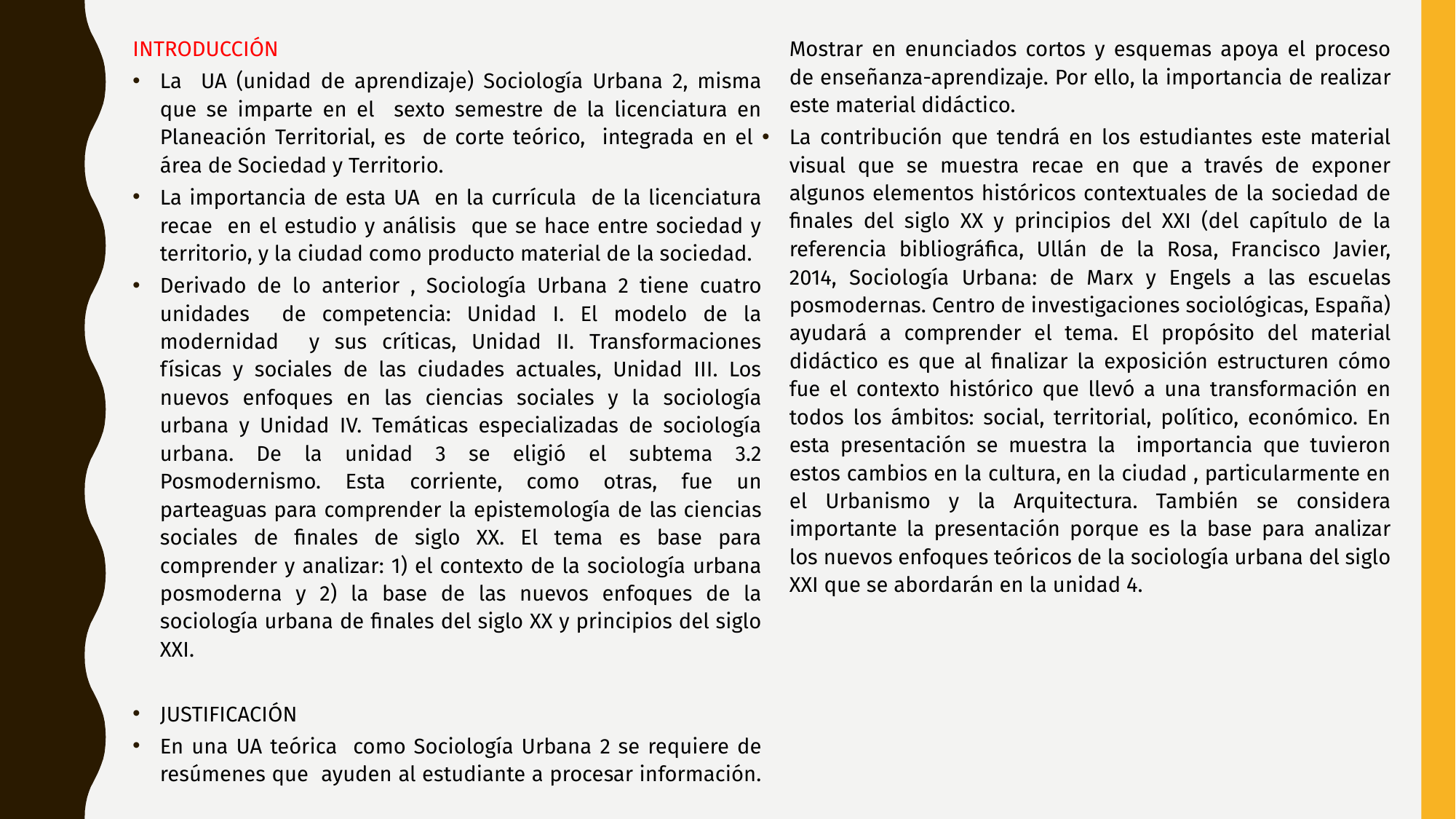

INTRODUCCIÓN
La  UA (unidad de aprendizaje) Sociología Urbana 2, misma que se imparte en el  sexto semestre de la licenciatura en Planeación Territorial, es  de corte teórico,  integrada en el  área de Sociedad y Territorio.
La importancia de esta UA  en la currícula  de la licenciatura recae  en el estudio y análisis  que se hace entre sociedad y territorio, y la ciudad como producto material de la sociedad.
Derivado de lo anterior , Sociología Urbana 2 tiene cuatro unidades  de competencia: Unidad I. El modelo de la modernidad  y sus críticas, Unidad II. Transformaciones físicas y sociales de las ciudades actuales, Unidad III. Los nuevos enfoques en las ciencias sociales y la sociología urbana y Unidad IV. Temáticas especializadas de sociología urbana. De la unidad 3 se eligió el subtema 3.2 Posmodernismo. Esta corriente, como otras, fue un parteaguas para comprender la epistemología de las ciencias sociales de finales de siglo XX. El tema es base para comprender y analizar: 1) el contexto de la sociología urbana posmoderna y 2) la base de las nuevos enfoques de la sociología urbana de finales del siglo XX y principios del siglo XXI.

JUSTIFICACIÓN
En una UA teórica  como Sociología Urbana 2 se requiere de resúmenes que  ayuden al estudiante a procesar información. Mostrar en enunciados cortos y esquemas apoya el proceso de enseñanza-aprendizaje. Por ello, la importancia de realizar este material didáctico.
La contribución que tendrá en los estudiantes este material visual que se muestra recae en que a través de exponer algunos elementos históricos contextuales de la sociedad de finales del siglo XX y principios del XXI (del capítulo de la referencia bibliográfica, Ullán de la Rosa, Francisco Javier, 2014, Sociología Urbana: de Marx y Engels a las escuelas posmodernas. Centro de investigaciones sociológicas, España) ayudará a comprender el tema. El propósito del material didáctico es que al finalizar la exposición estructuren cómo fue el contexto histórico que llevó a una transformación en todos los ámbitos: social, territorial, político, económico. En esta presentación se muestra la  importancia que tuvieron estos cambios en la cultura, en la ciudad , particularmente en el Urbanismo y la Arquitectura. También se considera importante la presentación porque es la base para analizar los nuevos enfoques teóricos de la sociología urbana del siglo XXI que se abordarán en la unidad 4.